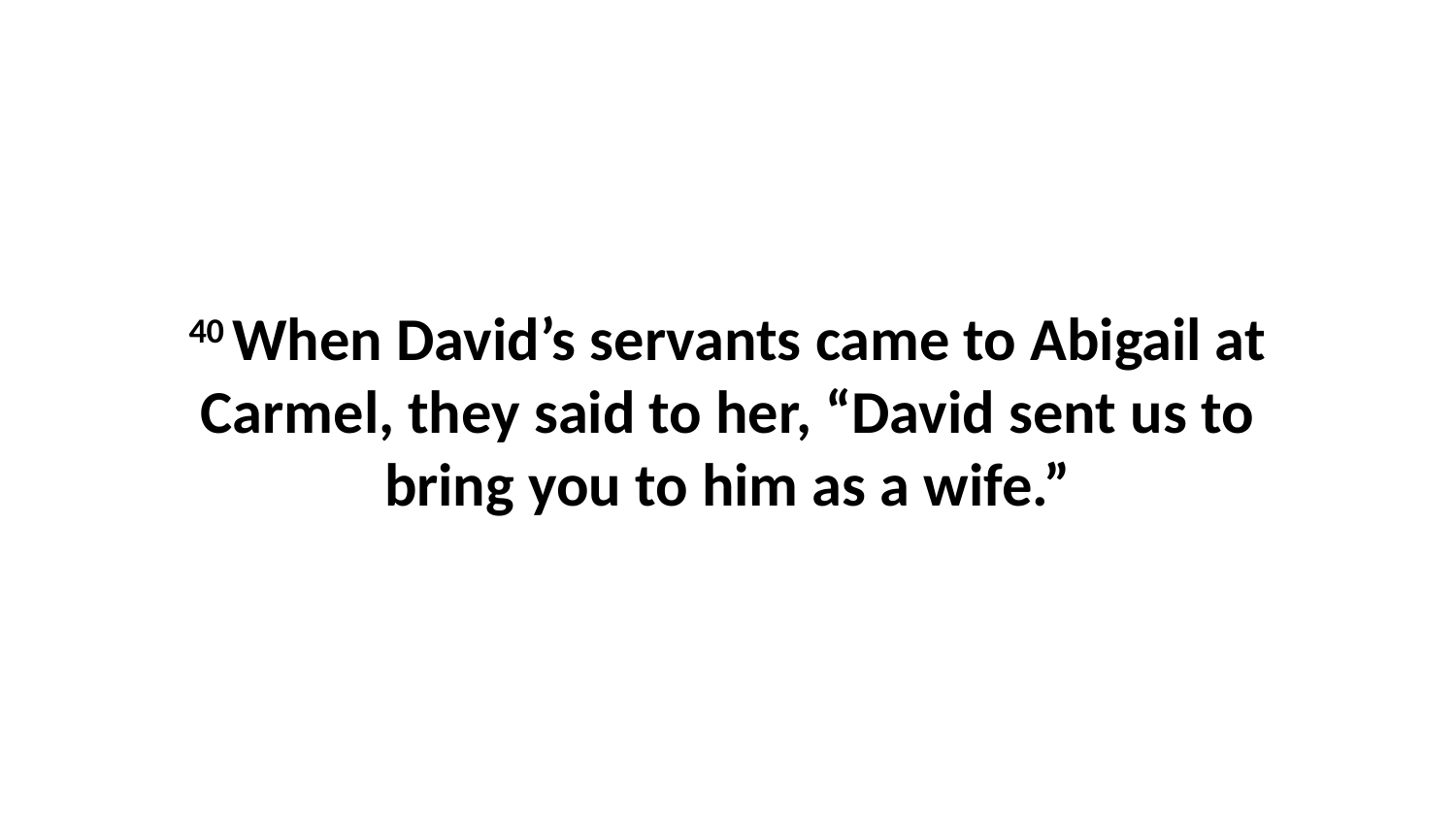

40 When David’s servants came to Abigail at Carmel, they said to her, “David sent us to bring you to him as a wife.”